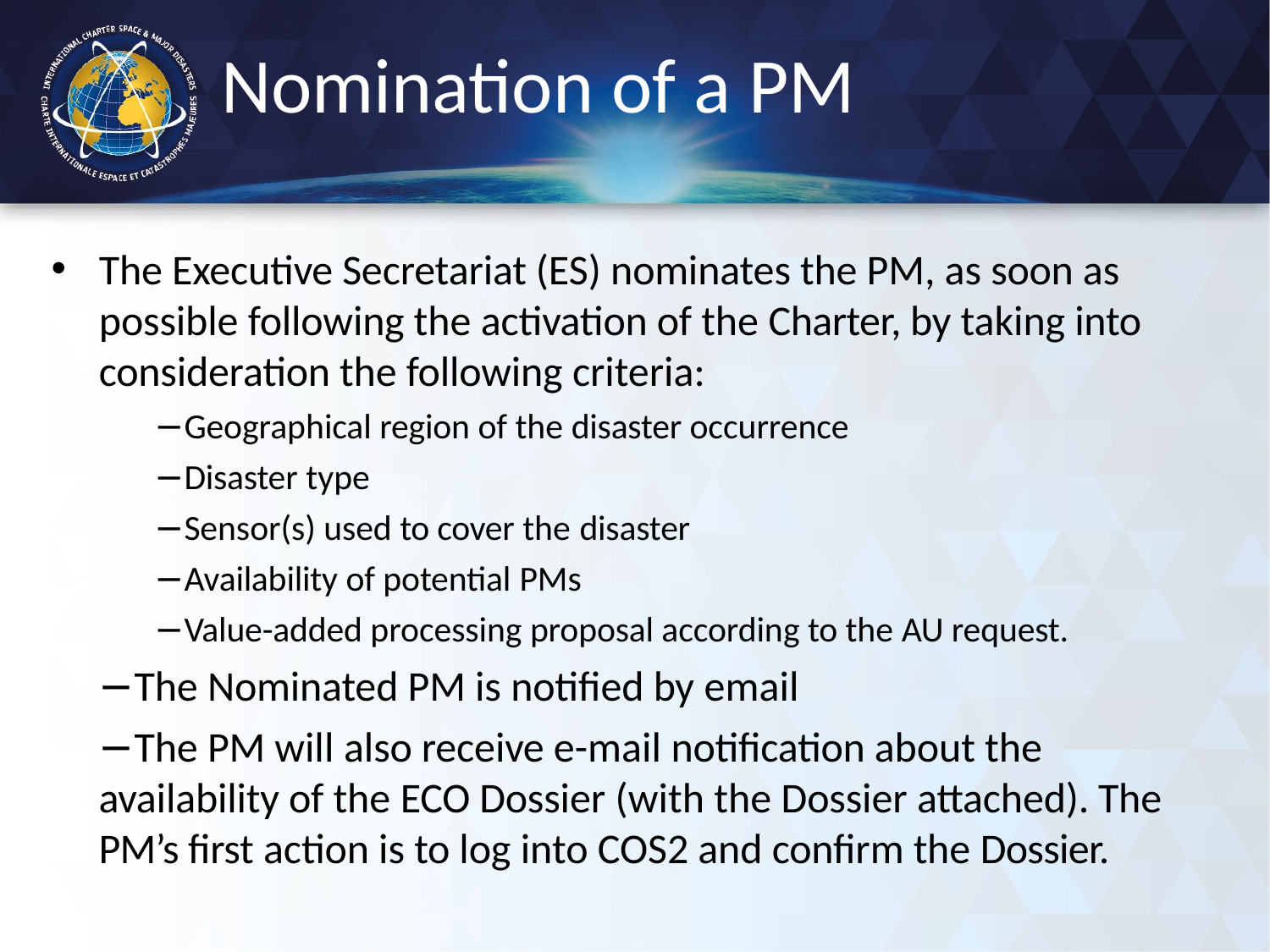

# Nomination of a PM
The Executive Secretariat (ES) nominates the PM, as soon as  possible following the activation of the Charter, by taking into  consideration the following criteria:
−Geographical region of the disaster occurrence
−Disaster type
−Sensor(s) used to cover the disaster
−Availability of potential PMs
−Value-added processing proposal according to the AU request.
−The Nominated PM is notified by email
−The PM will also receive e-mail notification about the  availability of the ECO Dossier (with the Dossier attached). The  PM’s first action is to log into COS2 and confirm the Dossier.